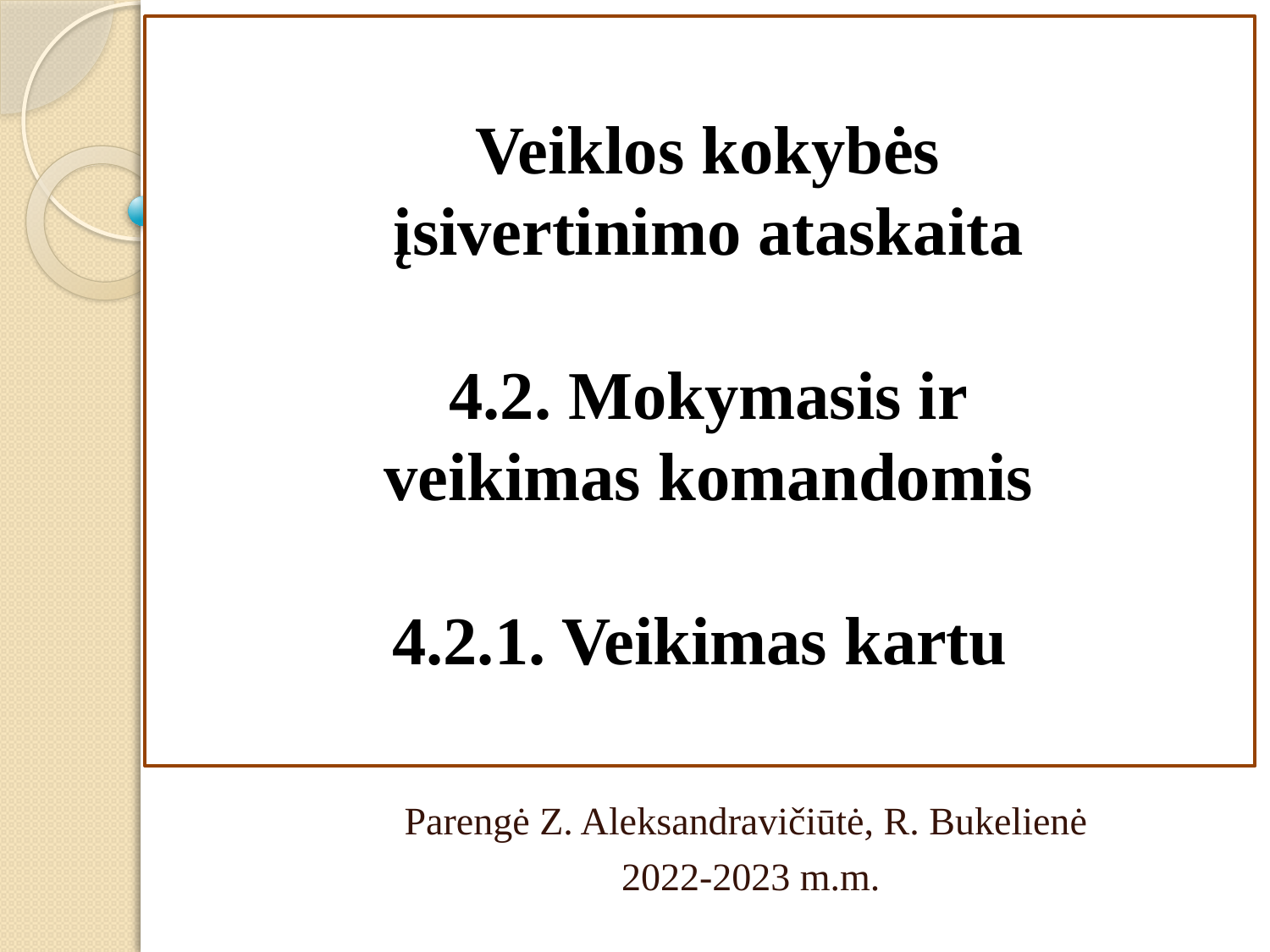

# Veiklos kokybės įsivertinimo ataskaita 4.2. Mokymasis ir veikimas komandomis 4.2.1. Veikimas kartu
Parengė Z. Aleksandravičiūtė, R. Bukelienė
 2022-2023 m.m.